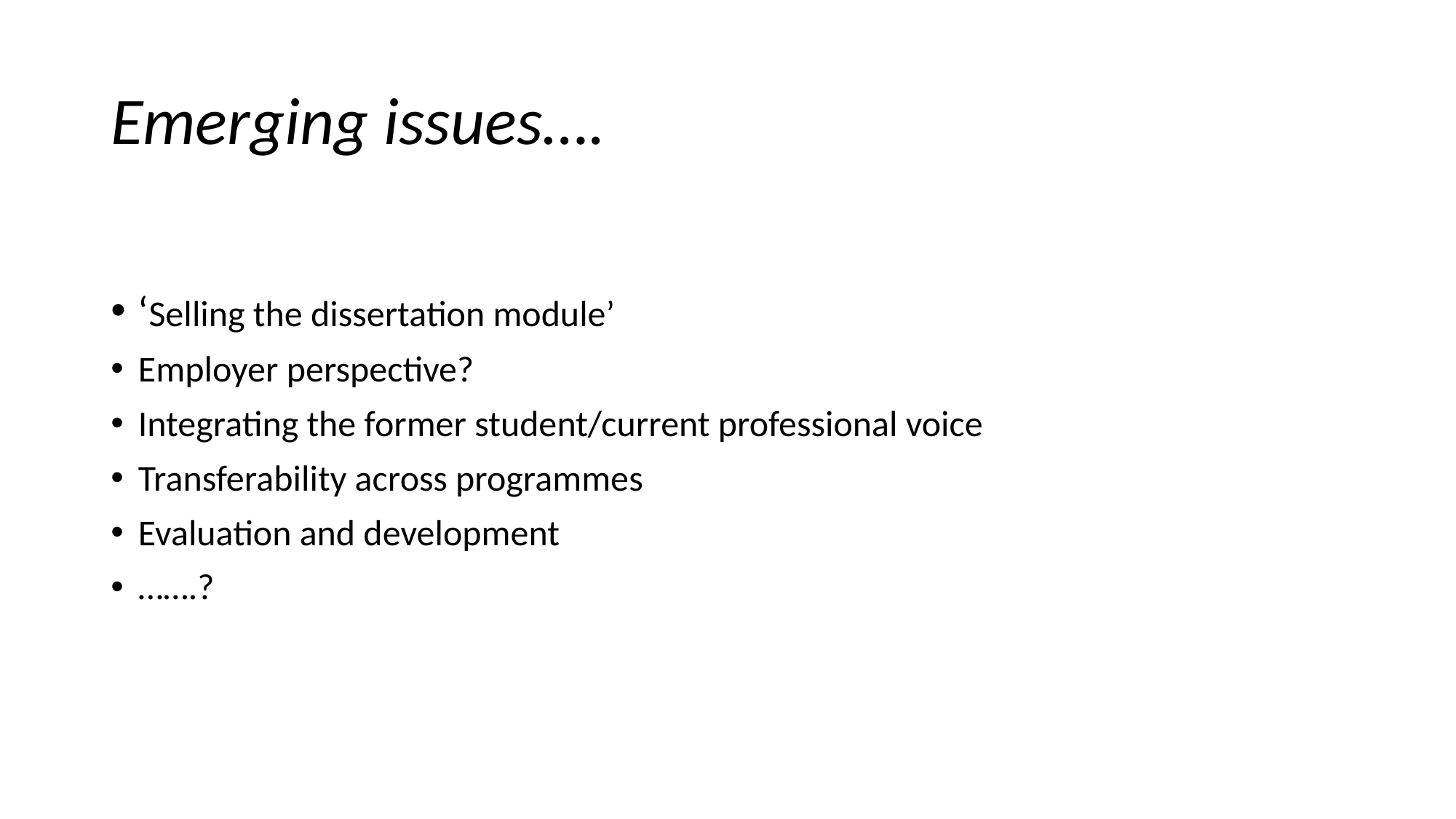

# Emerging issues….

‘Selling the dissertation module’
Employer perspective?
Integrating the former student/current professional voice
Transferability across programmes
Evaluation and development
…….?